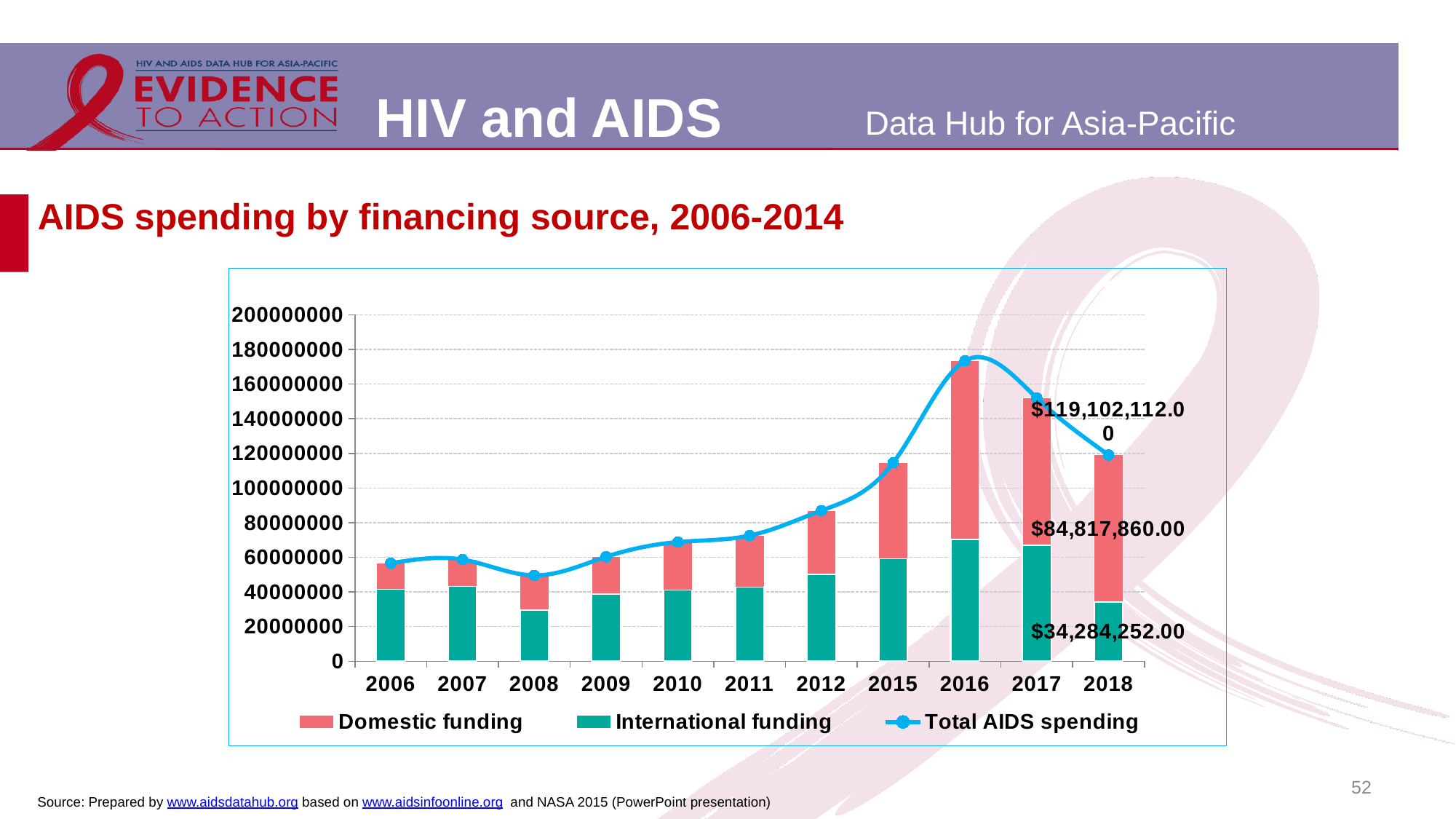

# AIDS spending by financing source, 2006-2014

### Chart

| Category | International funding | Domestic funding | Total AIDS spending |
|---|---|---|---|
| 2006 | 41538089.0 | 15038484.0 | 56576573.0 |
| 2007 | 43258120.0 | 15413277.0 | 58671397.0 |
| 2008 | 29718019.0 | 19845267.0 | 49563286.0 |
| 2009 | 38966576.0 | 21318844.0 | 60285420.0 |
| 2010 | 41224115.0 | 27577082.0 | 68801197.0 |
| 2011 | 42815648.0 | 29727973.0 | 72543621.0 |
| 2012 | 50150781.0 | 36851913.0 | 87002694.0 |
| 2015 | 59234913.0 | 55350175.0 | 114585088.0 |
| 2016 | 70425033.0 | 103052033.0 | 173477066.0 |
| 2017 | 66974139.0 | 85000479.0 | 151974618.0 |
| 2018 | 34284252.0 | 84817860.0 | 119102112.0 |
52
Source: Prepared by www.aidsdatahub.org based on www.aidsinfoonline.org  and NASA 2015 (PowerPoint presentation)